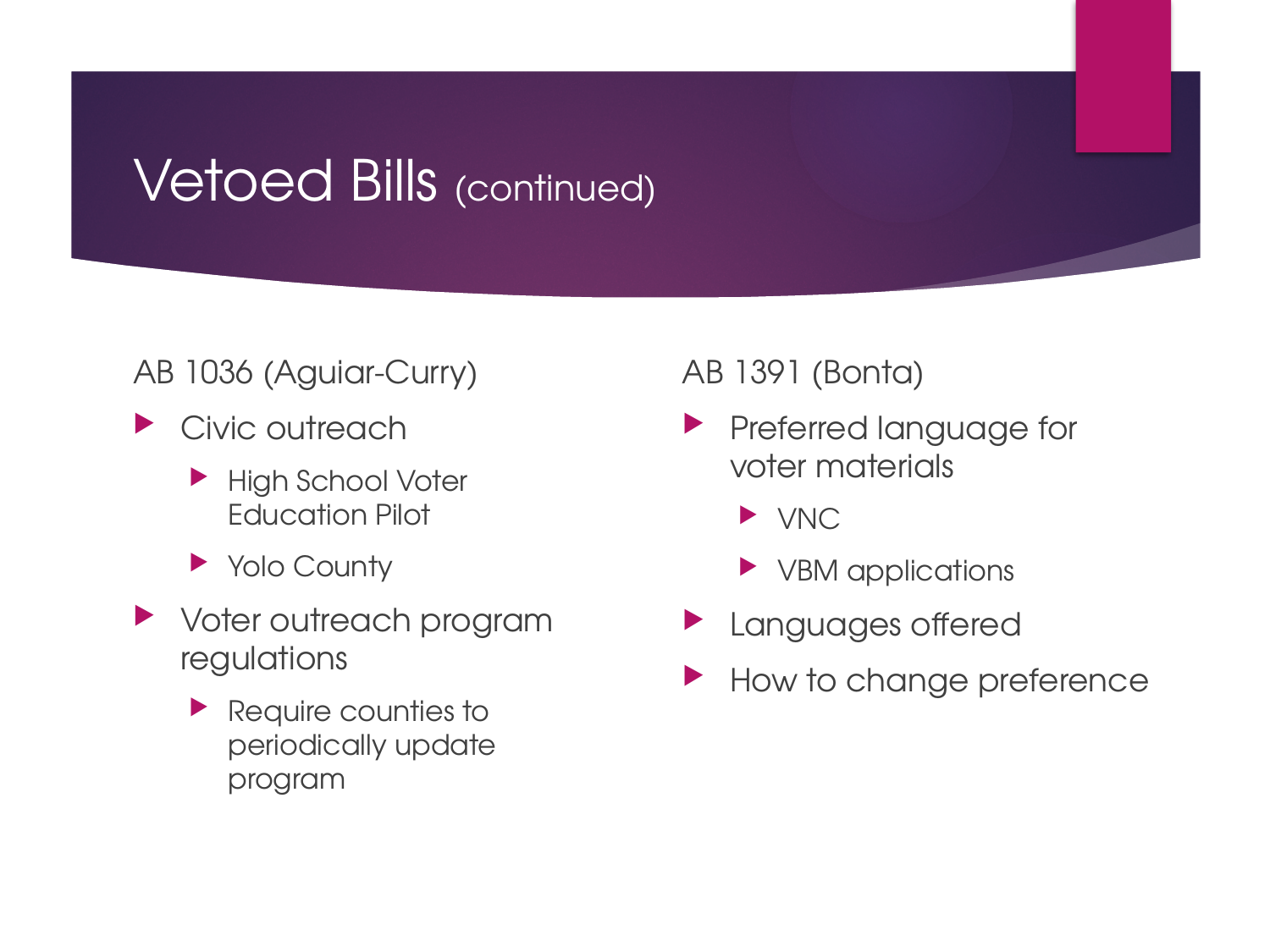

# Vetoed Bills (continued)
AB 1036 (Aguiar-Curry)
Civic outreach
High School Voter Education Pilot
Yolo County
Voter outreach program regulations
Require counties to periodically update program
AB 1391 (Bonta)
Preferred language for voter materials
VNC
VBM applications
Languages offered
How to change preference